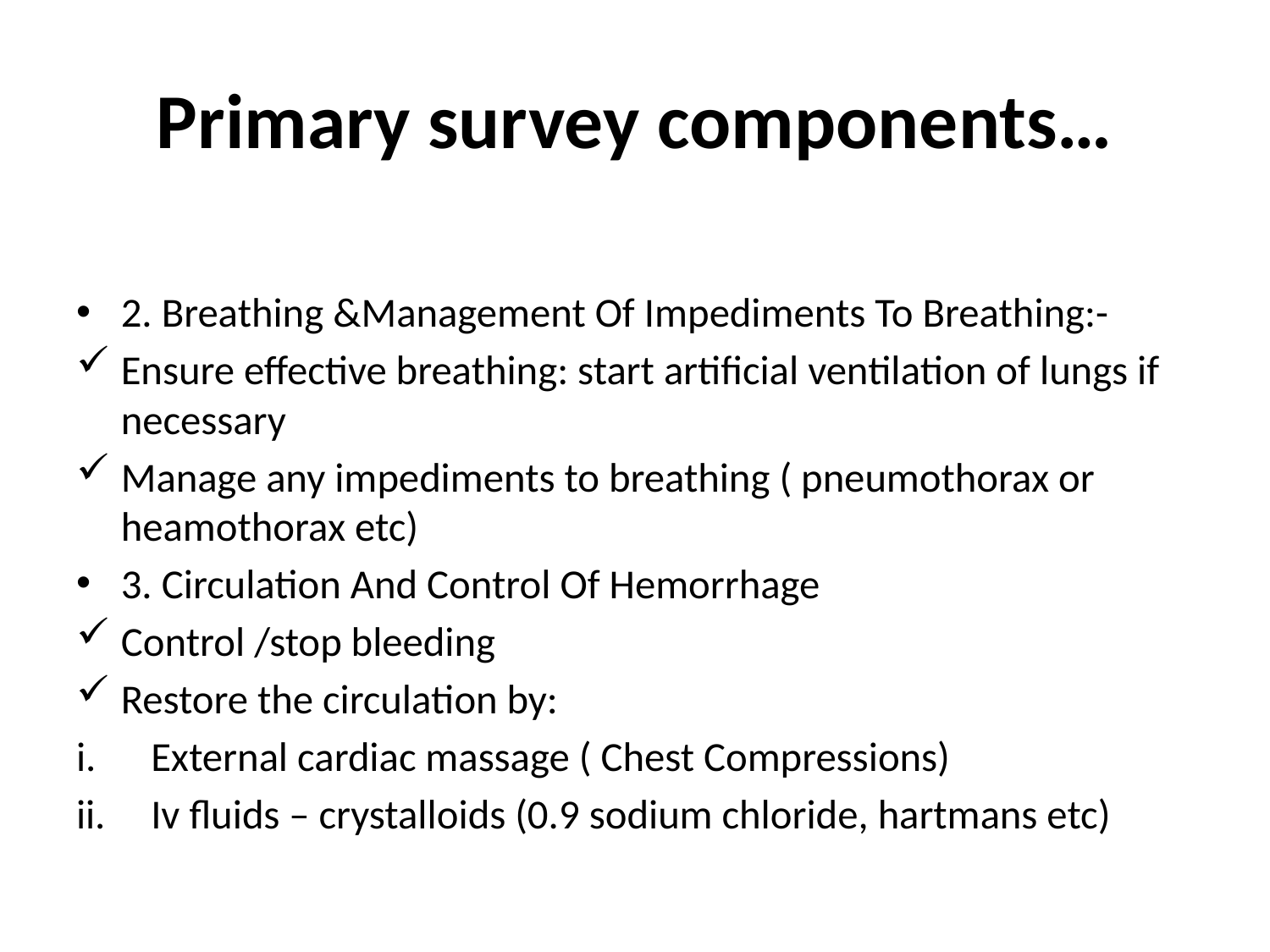

# Primary survey components…

2. Breathing &Management Of Impediments To Breathing:-
Ensure effective breathing: start artificial ventilation of lungs if necessary
Manage any impediments to breathing ( pneumothorax or heamothorax etc)
3. Circulation And Control Of Hemorrhage
Control /stop bleeding
Restore the circulation by:
External cardiac massage ( Chest Compressions)
Iv fluids – crystalloids (0.9 sodium chloride, hartmans etc)